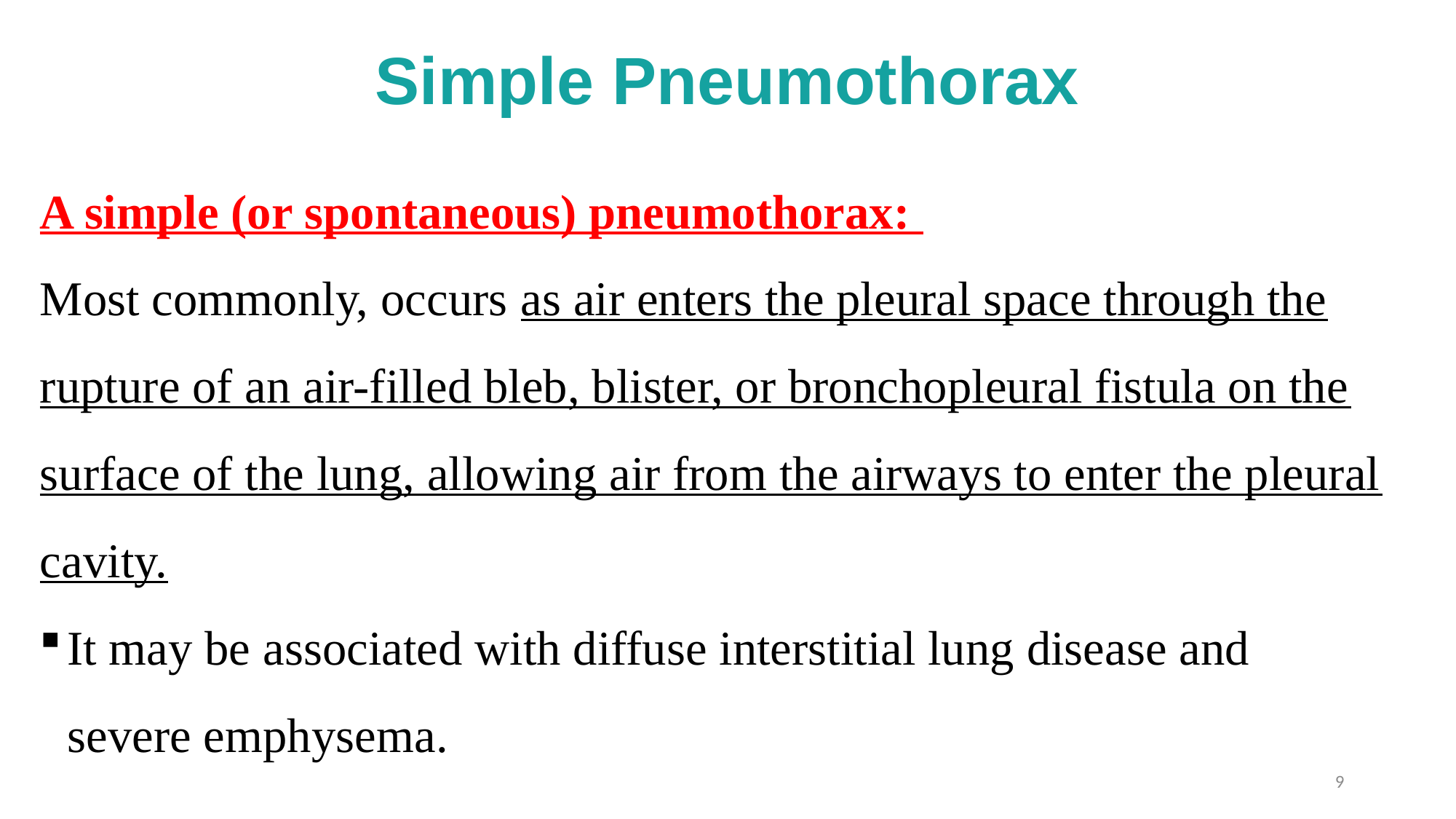

# Simple Pneumothorax
A simple (or spontaneous) pneumothorax:
Most commonly, occurs as air enters the pleural space through the rupture of an air-filled bleb, blister, or bronchopleural fistula on the surface of the lung, allowing air from the airways to enter the pleural cavity.
It may be associated with diffuse interstitial lung disease and severe emphysema.
9